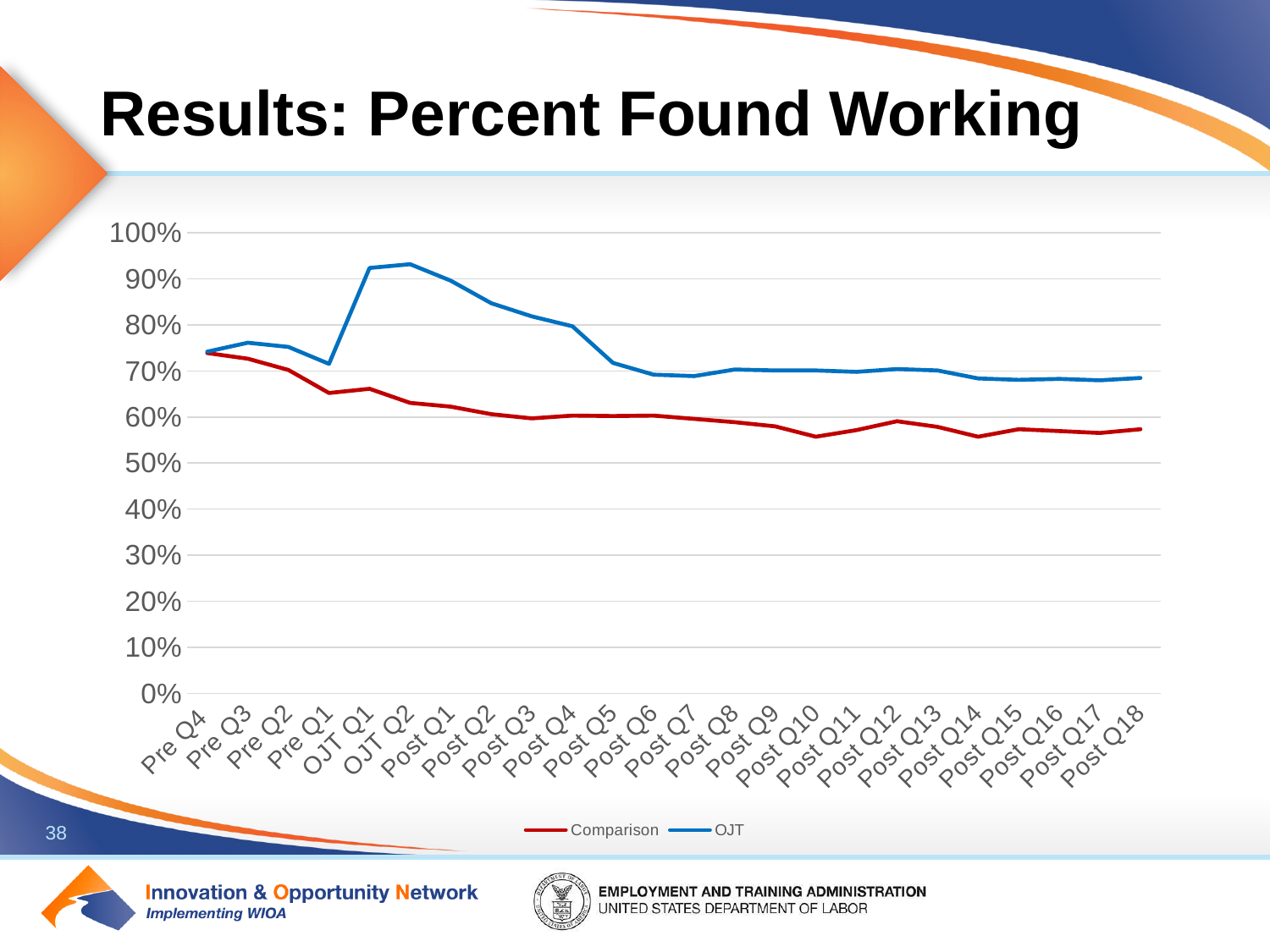

# Results: Percent Found Working

### Chart

| Category | Comparison | OJT |
|---|---|---|
| Pre Q4  | 0.7387755 | 0.7418367 |
| Pre Q3 | 0.7265306 | 0.7612245 |
| Pre Q2 | 0.7020408 | 0.7520408 |
| Pre Q1 | 0.6520408 | 0.7153061 |
| OJT Q1 | 0.6612245 | 0.9234694 |
| OJT Q2 | 0.6306122 | 0.9316327 |
| Post Q1 | 0.622449 | 0.8959184 |
| Post Q2 | 0.6061224 | 0.8469388 |
| Post Q3 | 0.5969388 | 0.8183673 |
| Post Q4 | 0.6030612 | 0.7969388 |
| Post Q5 | 0.6020408 | 0.7173469 |
| Post Q6 | 0.6030612 | 0.6918367 |
| Post Q7 | 0.5959184 | 0.6887755 |
| Post Q8 | 0.5887755 | 0.7030612 |
| Post Q9 | 0.5795918 | 0.7010204 |
| Post Q10 | 0.5571429 | 0.7010204 |
| Post Q11 | 0.5714286 | 0.6979592 |
| Post Q12 | 0.5908163 | 0.7040816 |
| Post Q13 | 0.5785714 | 0.7010204 |
| Post Q14 | 0.5571429 | 0.6836735 |
| Post Q15 | 0.5734694 | 0.6806122 |
| Post Q16 | 0.5693878 | 0.6826531 |
| Post Q17 | 0.5653061 | 0.6795918 |
| Post Q18 | 0.5734694 | 0.6846939 |